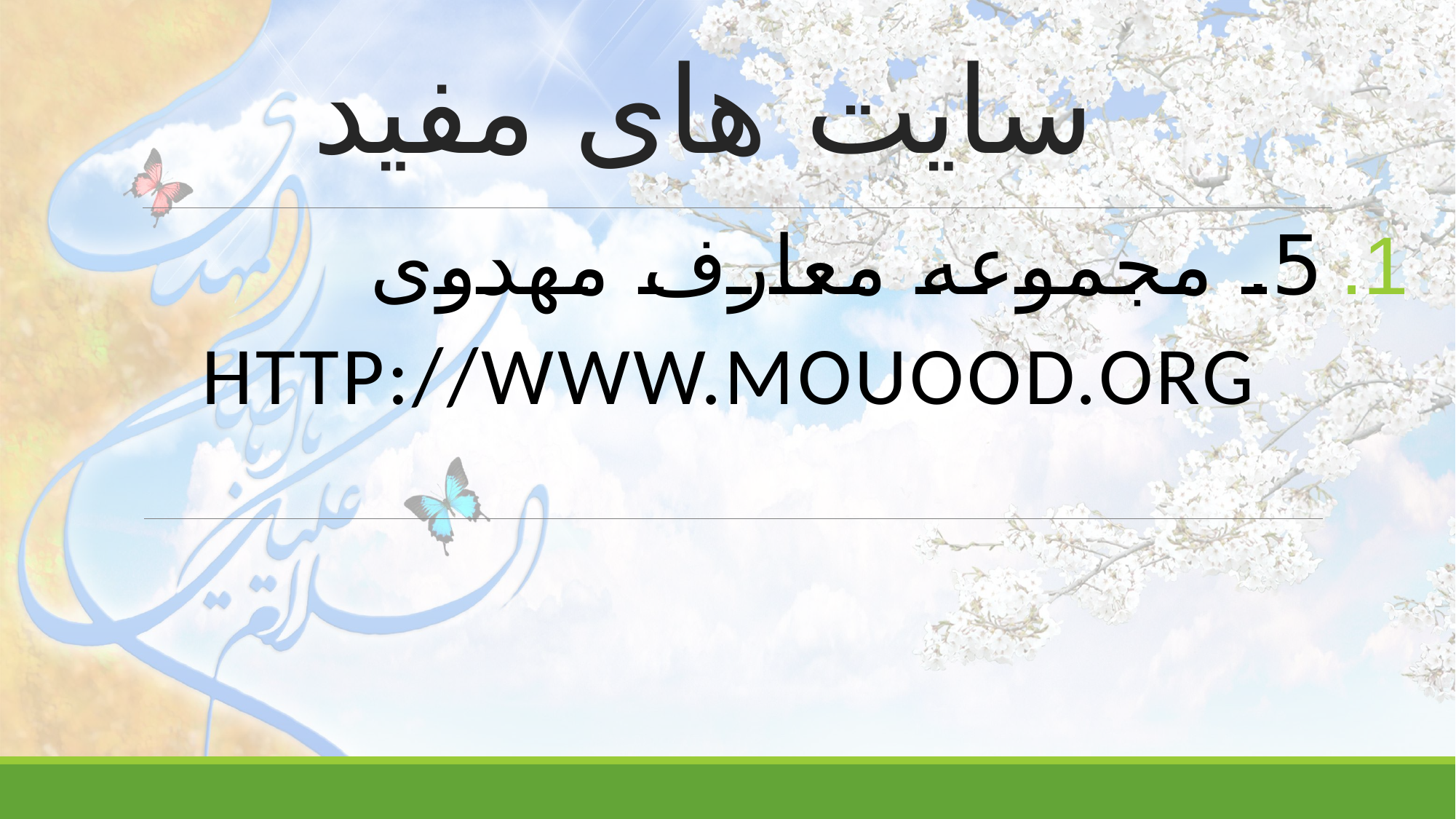

# سایت های مفید
5. مجموعه معارف مهدوی
http://www.mouood.org